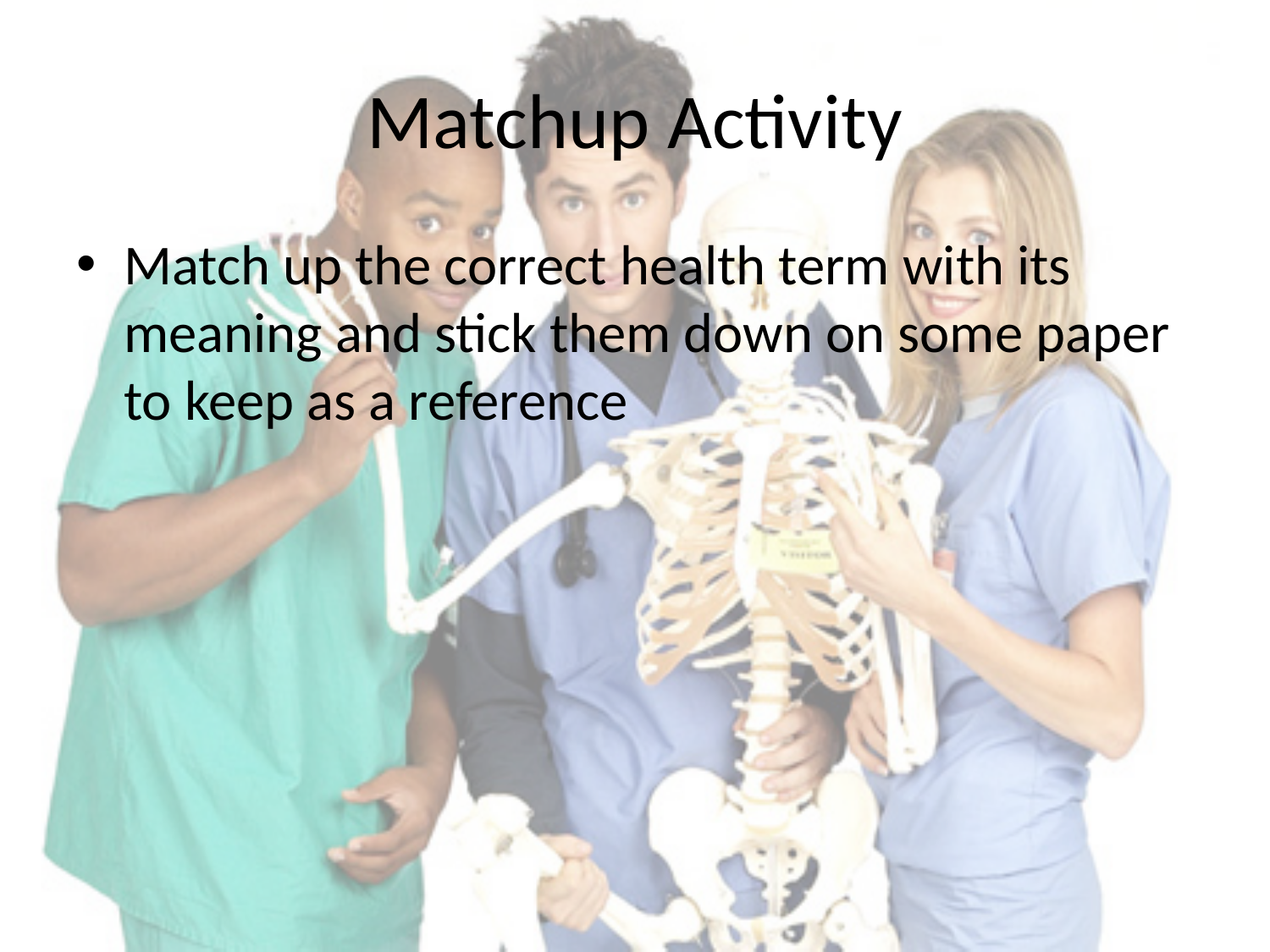

# Matchup Activity
Match up the correct health term with its meaning and stick them down on some paper to keep as a reference